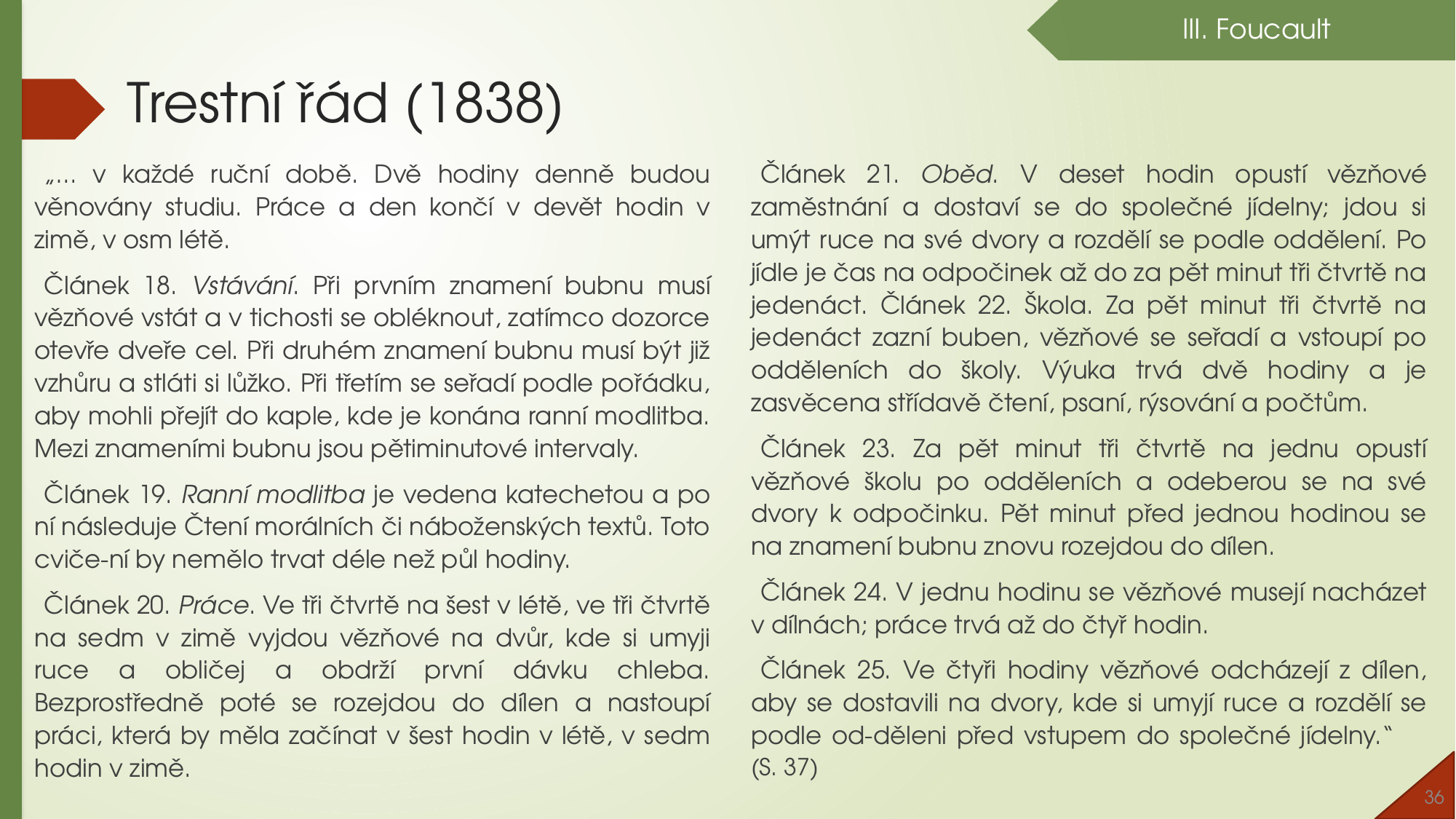

III. Foucault
# Trestní řád (1838)
„… v každé ruční době. Dvě hodiny denně budou věnovány studiu. Práce a den končí v devět hodin v zimě, v osm létě.
Článek 18. Vstávání. Při prvním znamení bubnu musí vězňové vstát a v tichosti se obléknout, zatímco dozorce otevře dveře cel. Při druhém znamení bubnu musí být již vzhůru a stláti si lůžko. Při třetím se seřadí podle pořádku, aby mohli přejít do kaple, kde je konána ranní modlitba. Mezi znameními bubnu jsou pětiminutové intervaly.
Článek 19. Ranní modlitba je vedena katechetou a po ní následuje Čtení morálních či náboženských textů. Toto cviče-ní by nemělo trvat déle než půl hodiny.
Článek 20. Práce. Ve tři čtvrtě na šest v létě, ve tři čtvrtě na sedm v zimě vyjdou vězňové na dvůr, kde si umyji ruce a obličej a obdrží první dávku chleba. Bezprostředně poté se rozejdou do dílen a nastoupí práci, která by měla začínat v šest hodin v létě, v sedm hodin v zimě.
Článek 21. Oběd. V deset hodin opustí vězňové zaměstnání a dostaví se do společné jídelny; jdou si umýt ruce na své dvory a rozdělí se podle oddělení. Po jídle je čas na odpočinek až do za pět minut tři čtvrtě na jedenáct. Článek 22. Škola. Za pět minut tři čtvrtě na jedenáct zazní buben, vězňové se seřadí a vstoupí po odděleních do školy. Výuka trvá dvě hodiny a je zasvěcena střídavě čtení, psaní, rýsování a počtům.
Článek 23. Za pět minut tři čtvrtě na jednu opustí vězňové školu po odděleních a odeberou se na své dvory k odpočinku. Pět minut před jednou hodinou se na znamení bubnu znovu rozejdou do dílen.
Článek 24. V jednu hodinu se vězňové musejí nacházet v dílnách; práce trvá až do čtyř hodin.
Článek 25. Ve čtyři hodiny vězňové odcházejí z dílen, aby se dostavili na dvory, kde si umyjí ruce a rozdělí se podle od-děleni před vstupem do společné jídelny.“	(S. 37)